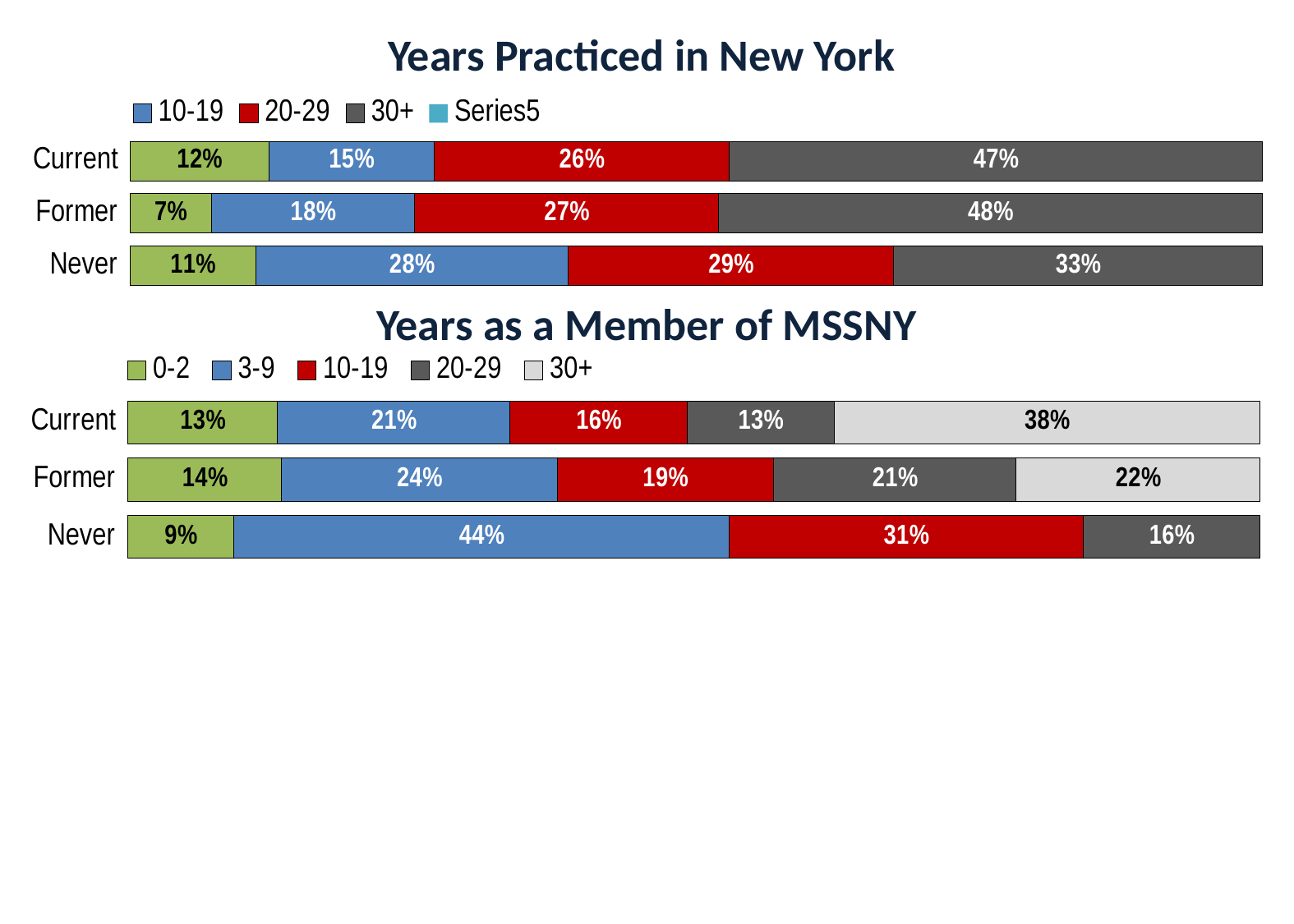

Years Practiced in New York

### Chart

| Category | 0-9 | 10-19 | 20-29 | 30+ |  |
|---|---|---|---|---|---|
| Never | 0.1111111111111111 | 0.27586206896551724 | 0.28735632183908044 | 0.32567049808429116 | None |
| Former | 0.0718954248366013 | 0.17973856209150327 | 0.2679738562091503 | 0.4803921568627451 | None |
| Current | 0.12276214833759591 | 0.14578005115089515 | 0.2608695652173913 | 0.47058823529411764 | None |
Years as a Member of MSSNY

### Chart

| Category | 0-2 | 3-9 | 10-19 | 20-29 | 30+ |
|---|---|---|---|---|---|
| Never | 0.09375 | 0.4375 | 0.3125 | 0.15625 | 0.0 |
| Former | 0.13614262560777957 | 0.24311183144246354 | 0.1912479740680713 | 0.21393841166936792 | 0.21555915721231766 |
| Current | 0.13245033112582782 | 0.2052980132450331 | 0.1562913907284768 | 0.12980132450331125 | 0.376158940397351 |